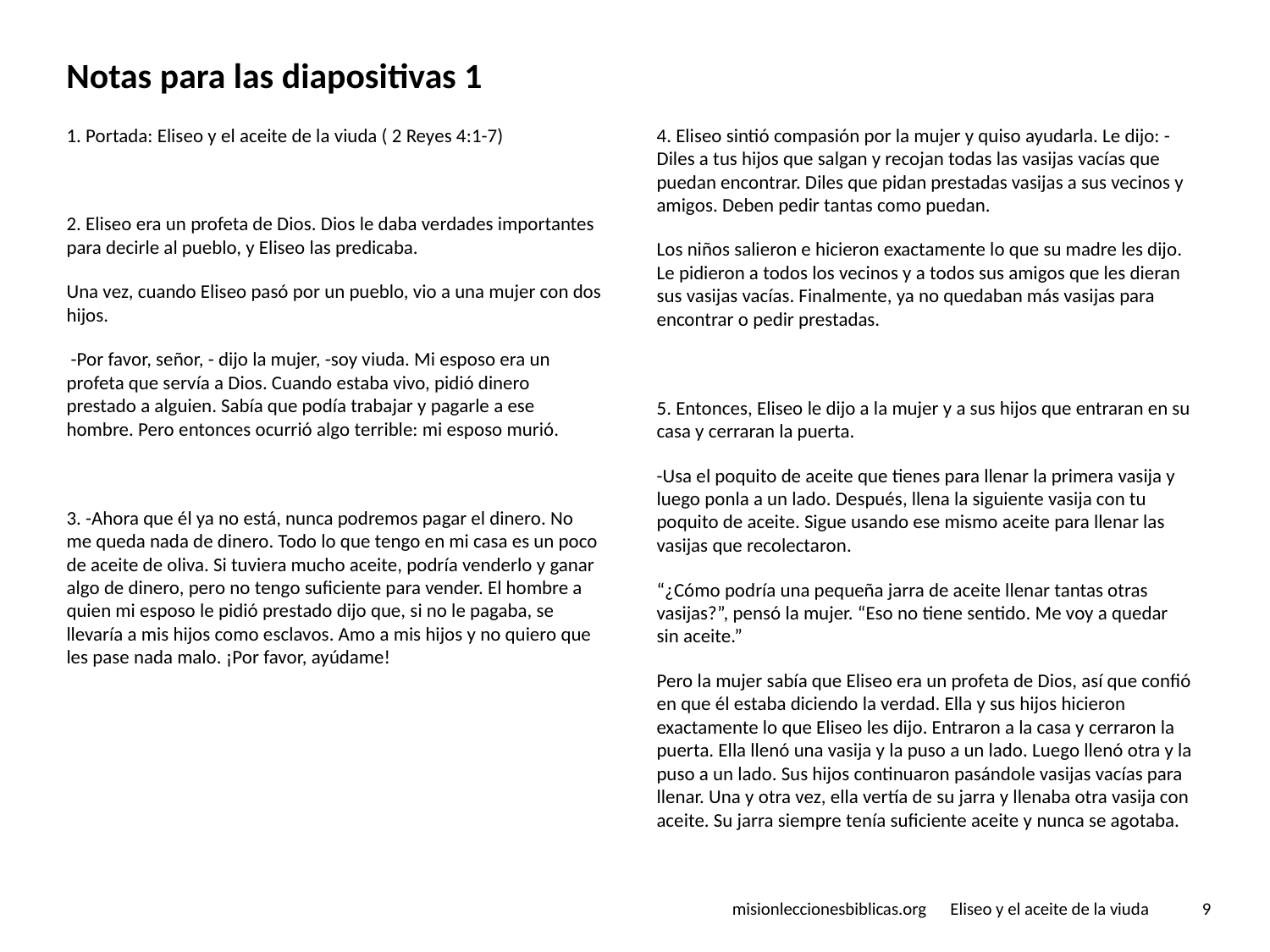

# Notas para las diapositivas 1
1. Portada: Eliseo y el aceite de la viuda ( 2 Reyes 4:1-7)

2. Eliseo era un profeta de Dios. Dios le daba verdades importantes para decirle al pueblo, y Eliseo las predicaba.
Una vez, cuando Eliseo pasó por un pueblo, vio a una mujer con dos hijos.
 -Por favor, señor, - dijo la mujer, -soy viuda. Mi esposo era un profeta que servía a Dios. Cuando estaba vivo, pidió dinero prestado a alguien. Sabía que podía trabajar y pagarle a ese hombre. Pero entonces ocurrió algo terrible: mi esposo murió.

3. -Ahora que él ya no está, nunca podremos pagar el dinero. No me queda nada de dinero. Todo lo que tengo en mi casa es un poco de aceite de oliva. Si tuviera mucho aceite, podría venderlo y ganar algo de dinero, pero no tengo suficiente para vender. El hombre a quien mi esposo le pidió prestado dijo que, si no le pagaba, se llevaría a mis hijos como esclavos. Amo a mis hijos y no quiero que les pase nada malo. ¡Por favor, ayúdame!

4. Eliseo sintió compasión por la mujer y quiso ayudarla. Le dijo: -Diles a tus hijos que salgan y recojan todas las vasijas vacías que puedan encontrar. Diles que pidan prestadas vasijas a sus vecinos y amigos. Deben pedir tantas como puedan.
Los niños salieron e hicieron exactamente lo que su madre les dijo. Le pidieron a todos los vecinos y a todos sus amigos que les dieran sus vasijas vacías. Finalmente, ya no quedaban más vasijas para encontrar o pedir prestadas.

5. Entonces, Eliseo le dijo a la mujer y a sus hijos que entraran en su casa y cerraran la puerta.
-Usa el poquito de aceite que tienes para llenar la primera vasija y luego ponla a un lado. Después, llena la siguiente vasija con tu poquito de aceite. Sigue usando ese mismo aceite para llenar las vasijas que recolectaron.
“¿Cómo podría una pequeña jarra de aceite llenar tantas otras vasijas?”, pensó la mujer. “Eso no tiene sentido. Me voy a quedar sin aceite.”
Pero la mujer sabía que Eliseo era un profeta de Dios, así que confió en que él estaba diciendo la verdad. Ella y sus hijos hicieron exactamente lo que Eliseo les dijo. Entraron a la casa y cerraron la puerta. Ella llenó una vasija y la puso a un lado. Luego llenó otra y la puso a un lado. Sus hijos continuaron pasándole vasijas vacías para llenar. Una y otra vez, ella vertía de su jarra y llenaba otra vasija con aceite. Su jarra siempre tenía suficiente aceite y nunca se agotaba.

misionleccionesbiblicas.org      Eliseo y el aceite de la viuda
9